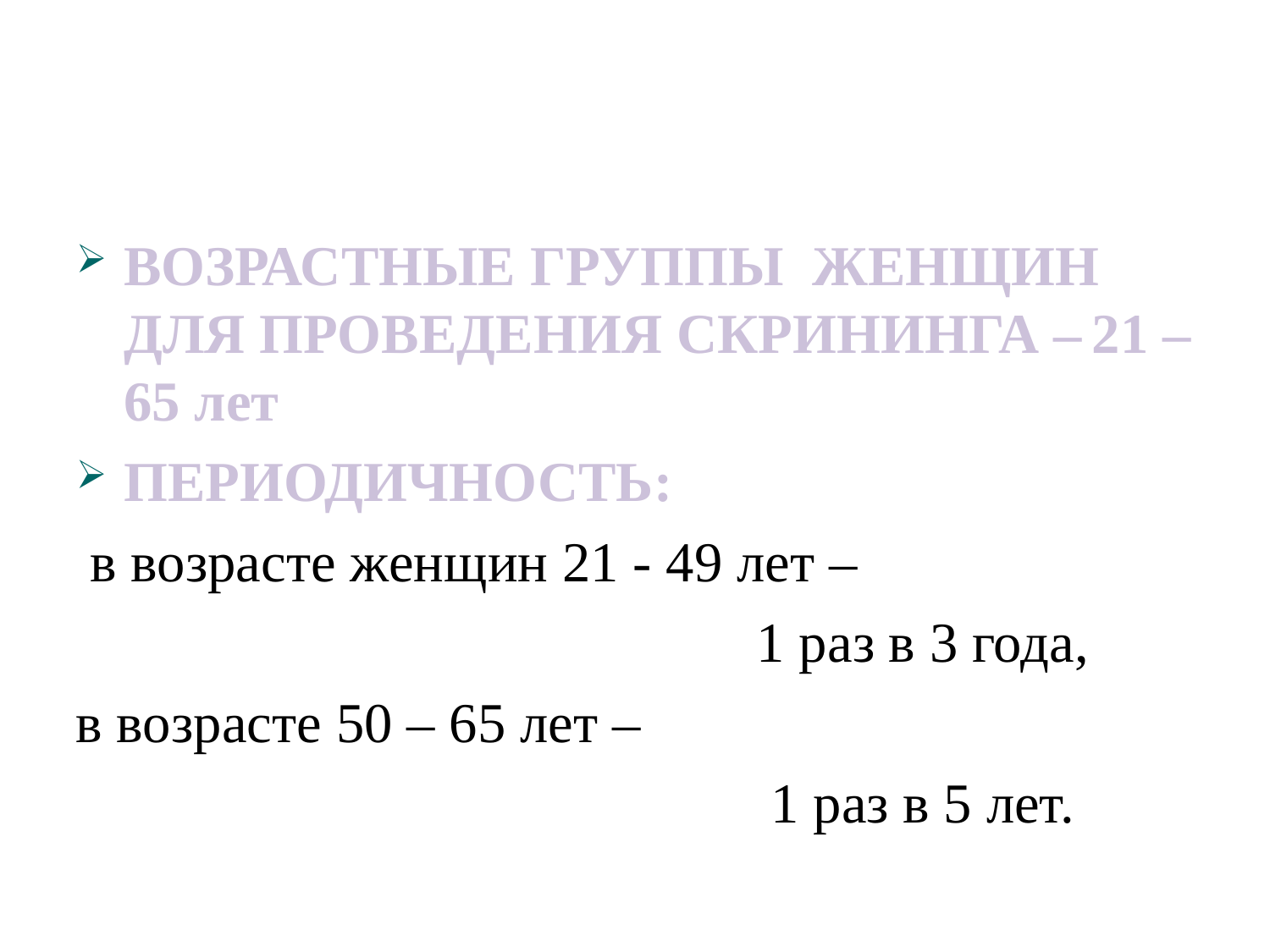

#
ВОЗРАСТНЫЕ ГРУППЫ  ЖЕНЩИН ДЛЯ ПРОВЕДЕНИЯ СКРИНИНГА –	21 – 65 лет
ПЕРИОДИЧНОСТЬ:
 в возрасте женщин 21 - 49 лет –
                                                1 раз в 3 года,
в возрасте 50 – 65 лет –
                                                 1 раз в 5 лет.